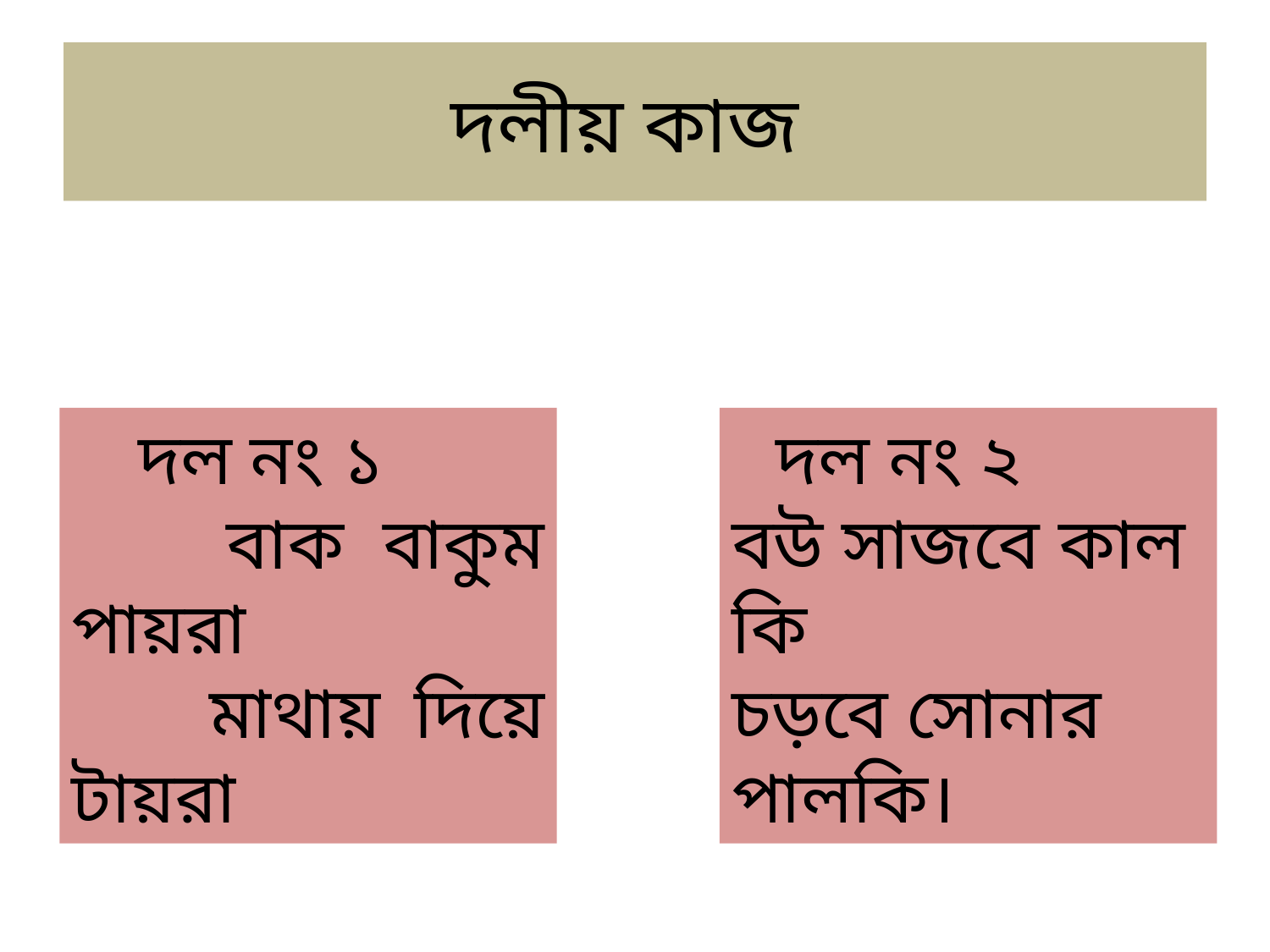

দলীয় কাজ
      দল নং ১
    বাক বাকুম পায়রা
    মাথায় দিয়ে টায়রা
   দল নং ২
বউ সাজবে কাল কি
চড়বে সোনার পালকি।